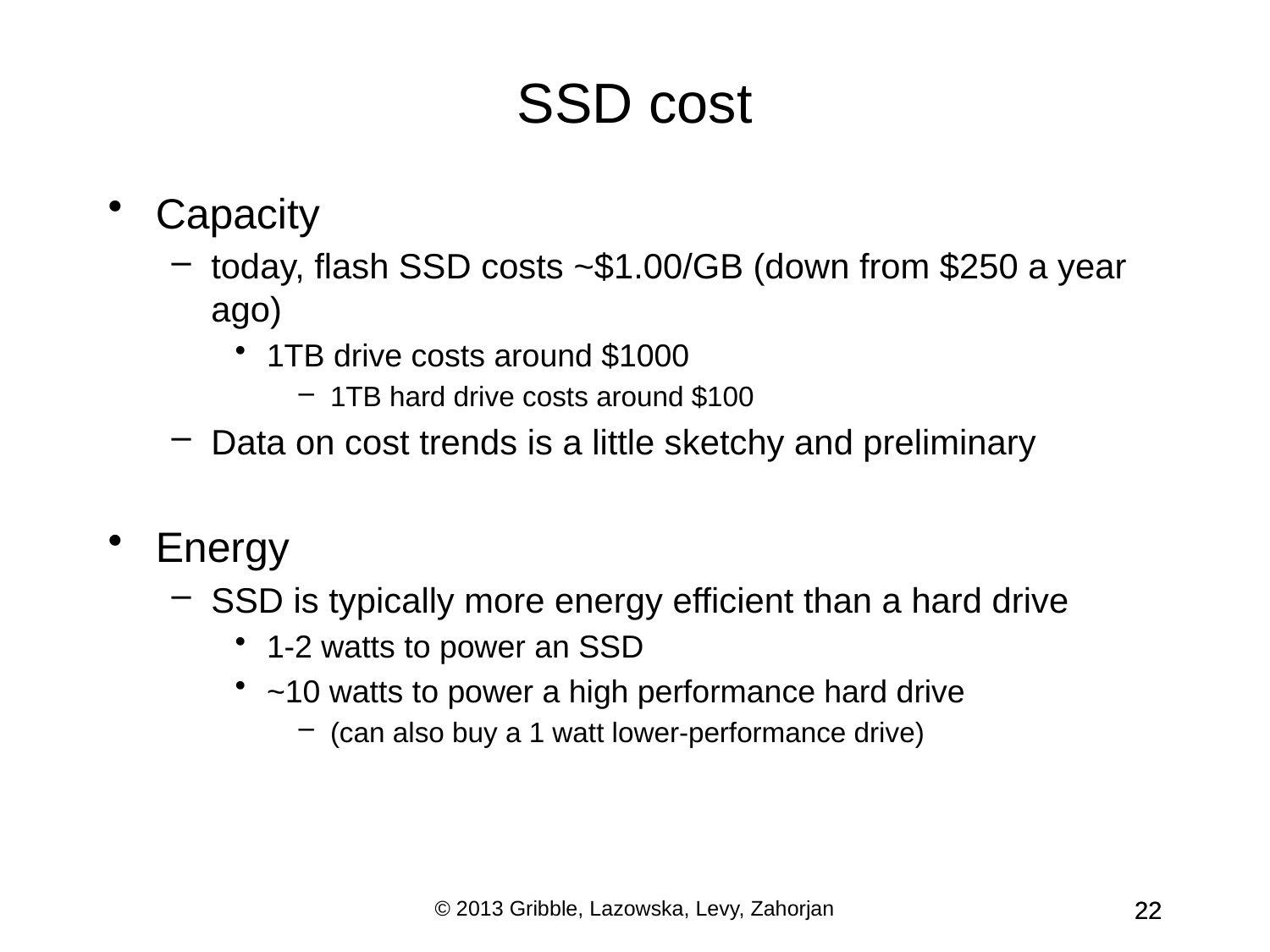

SSD cost
Capacity
today, flash SSD costs ~$1.00/GB (down from $250 a year ago)
1TB drive costs around $1000
1TB hard drive costs around $100
Data on cost trends is a little sketchy and preliminary

Energy
SSD is typically more energy efficient than a hard drive
1-2 watts to power an SSD
~10 watts to power a high performance hard drive
(can also buy a 1 watt lower-performance drive)
© 2013 Gribble, Lazowska, Levy, Zahorjan
22
22